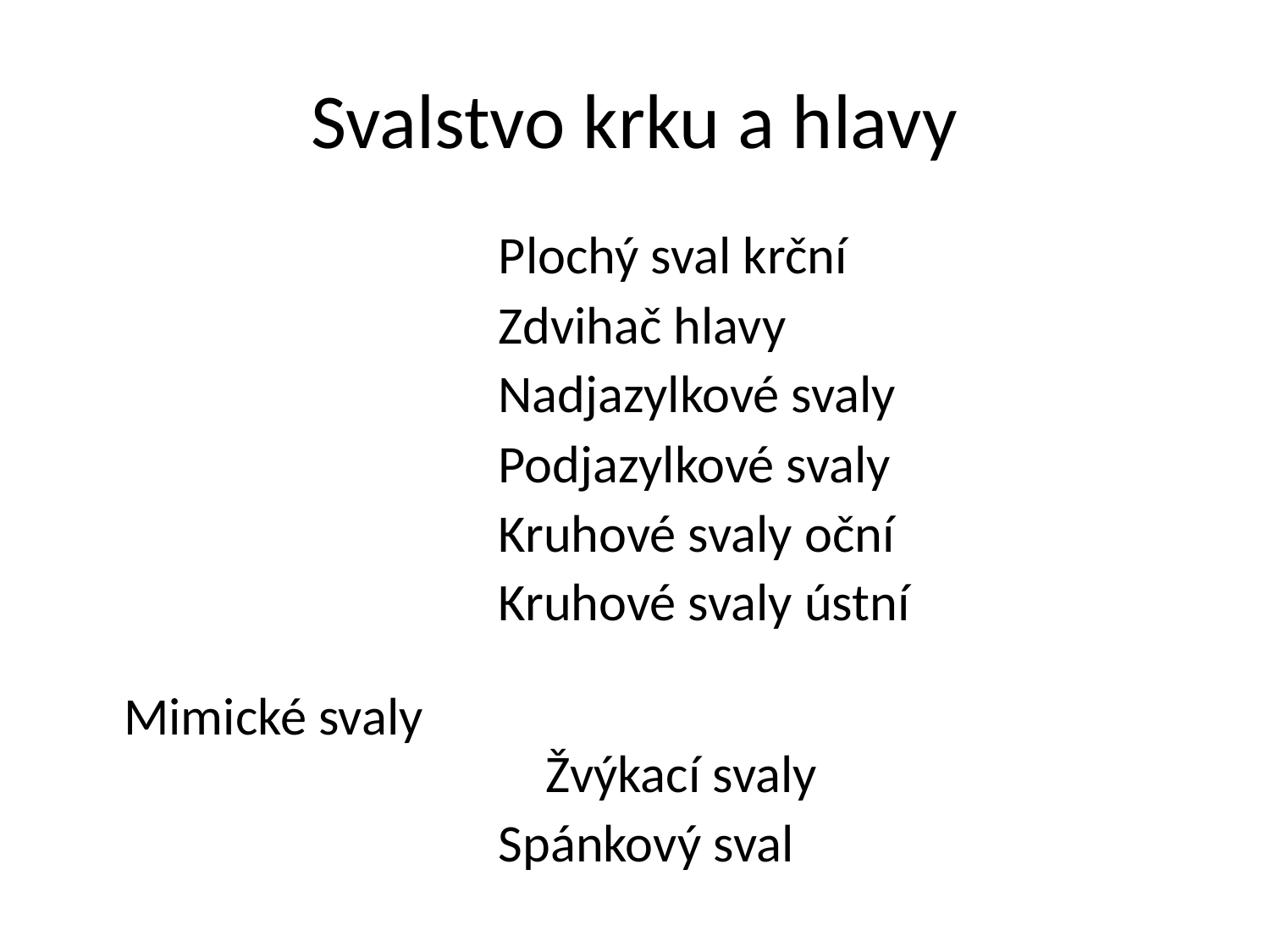

# Svalstvo krku a hlavy
                                   Plochý sval krční
                                   Zdvihač hlavy
                                   Nadjazylkové svaly
                                   Podjazylkové svaly
                                   Kruhové svaly oční
                                   Kruhové svaly ústní                                                                      		              Mimické svaly                                                                  		              Žvýkací svaly
                                   Spánkový sval